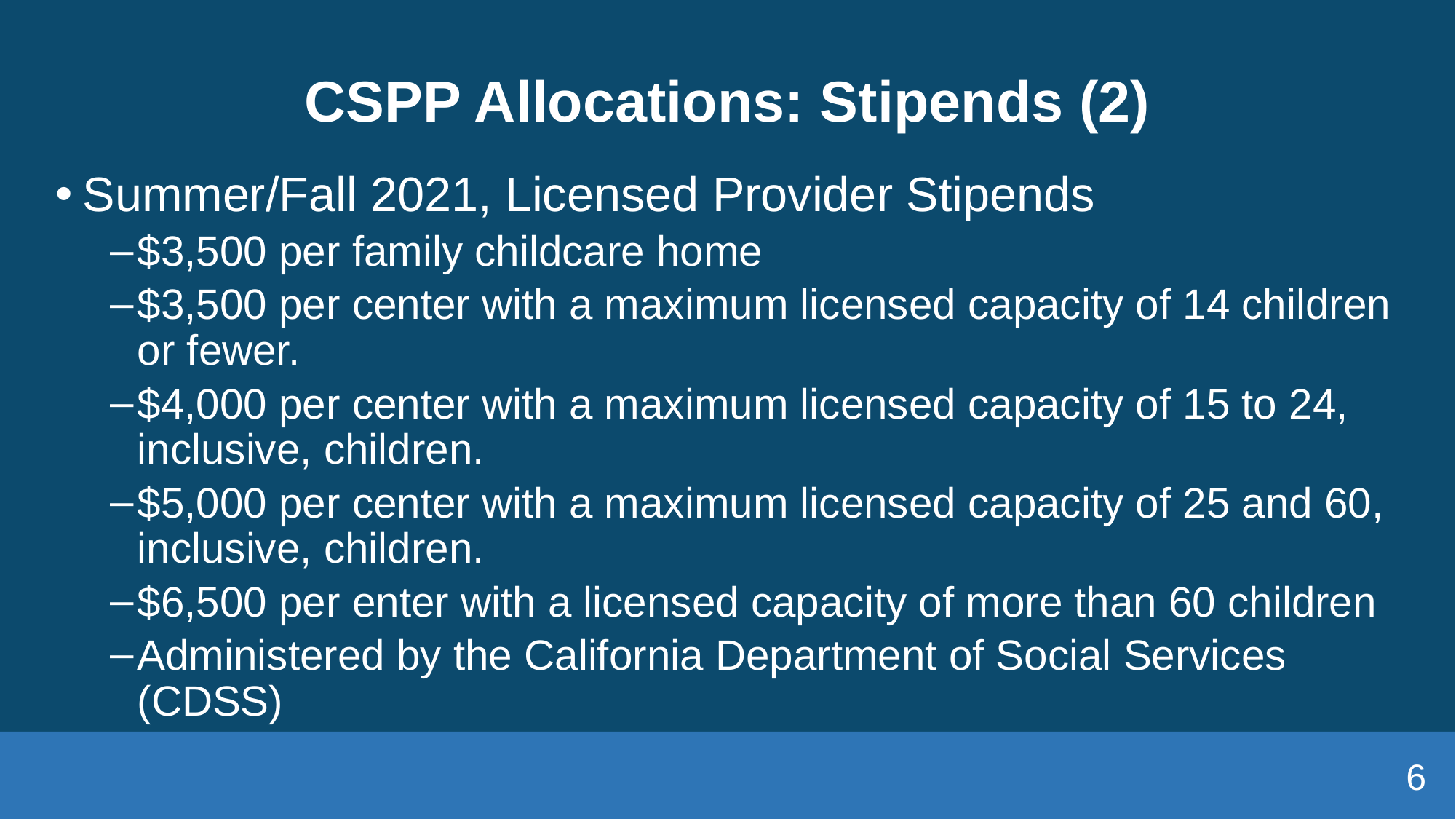

# CSPP Allocations: Stipends (2)
Summer/Fall 2021, Licensed Provider Stipends
$3,500 per family childcare home
$3,500 per center with a maximum licensed capacity of 14 children or fewer.
$4,000 per center with a maximum licensed capacity of 15 to 24, inclusive, children.
$5,000 per center with a maximum licensed capacity of 25 and 60, inclusive, children.
$6,500 per enter with a licensed capacity of more than 60 children
Administered by the California Department of Social Services (CDSS)

6